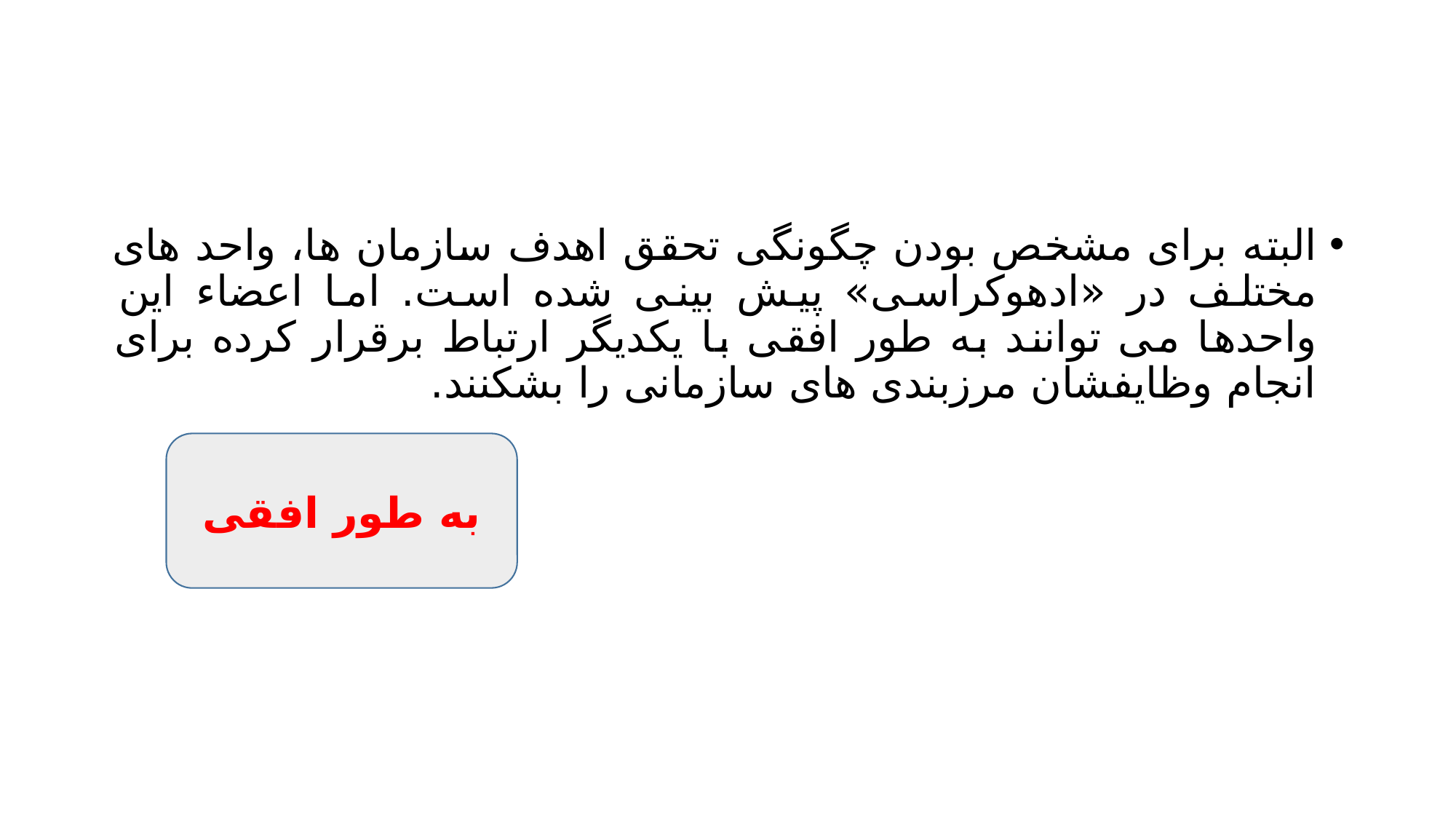

#
البته برای مشخص بودن چگونگی تحقق اهدف سازمان ها، واحد های مختلف در «ادهوکراسی» پیش بینی شده است. اما اعضاء این واحدها می توانند به طور افقی با یکدیگر ارتباط برقرار کرده برای انجام وظایفشان مرزبندی های سازمانی را بشکنند.
به طور افقی